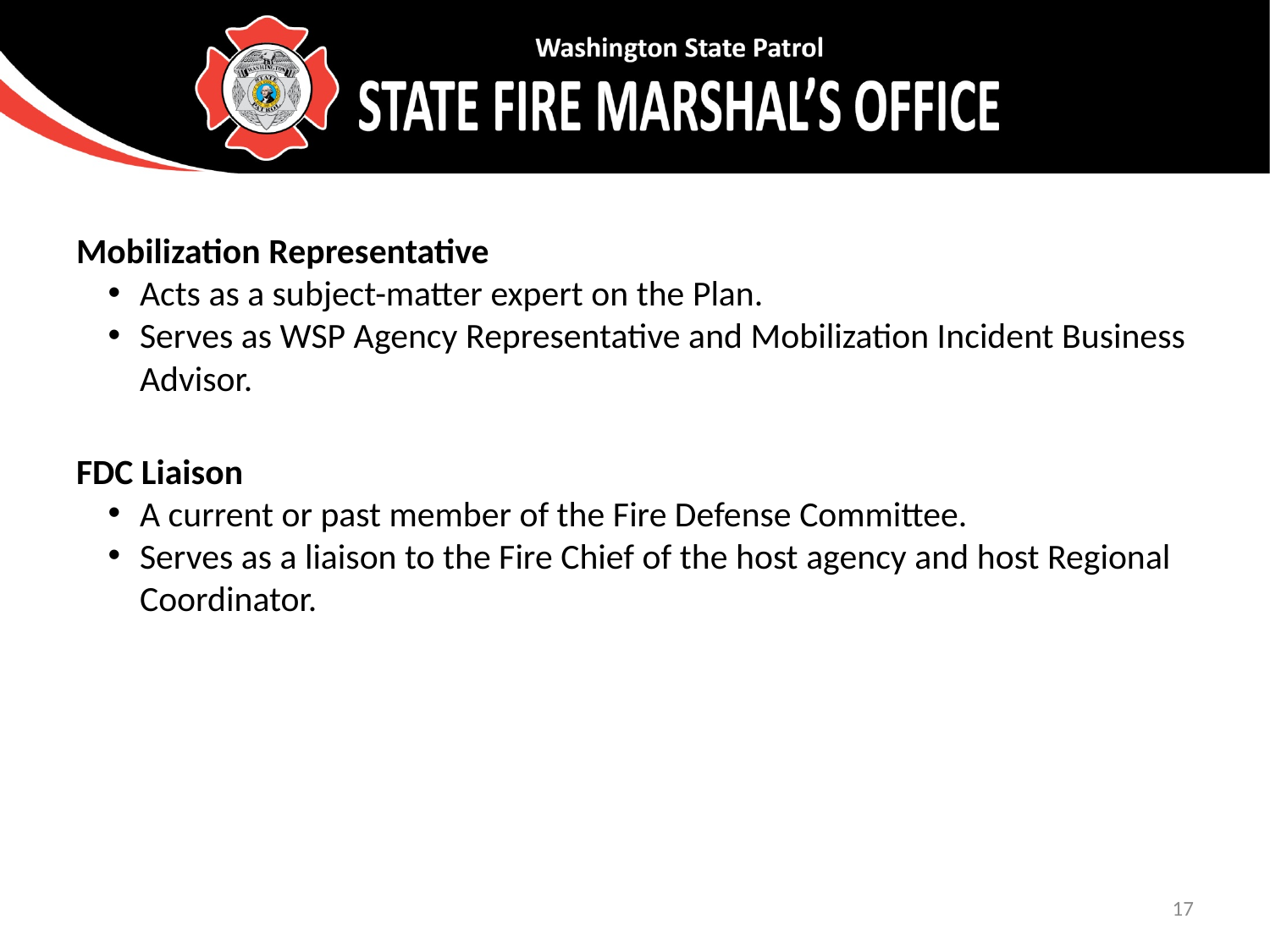

Mobilization Representative
Acts as a subject-matter expert on the Plan.
Serves as WSP Agency Representative and Mobilization Incident Business Advisor.

FDC Liaison
A current or past member of the Fire Defense Committee.
Serves as a liaison to the Fire Chief of the host agency and host Regional Coordinator.
17